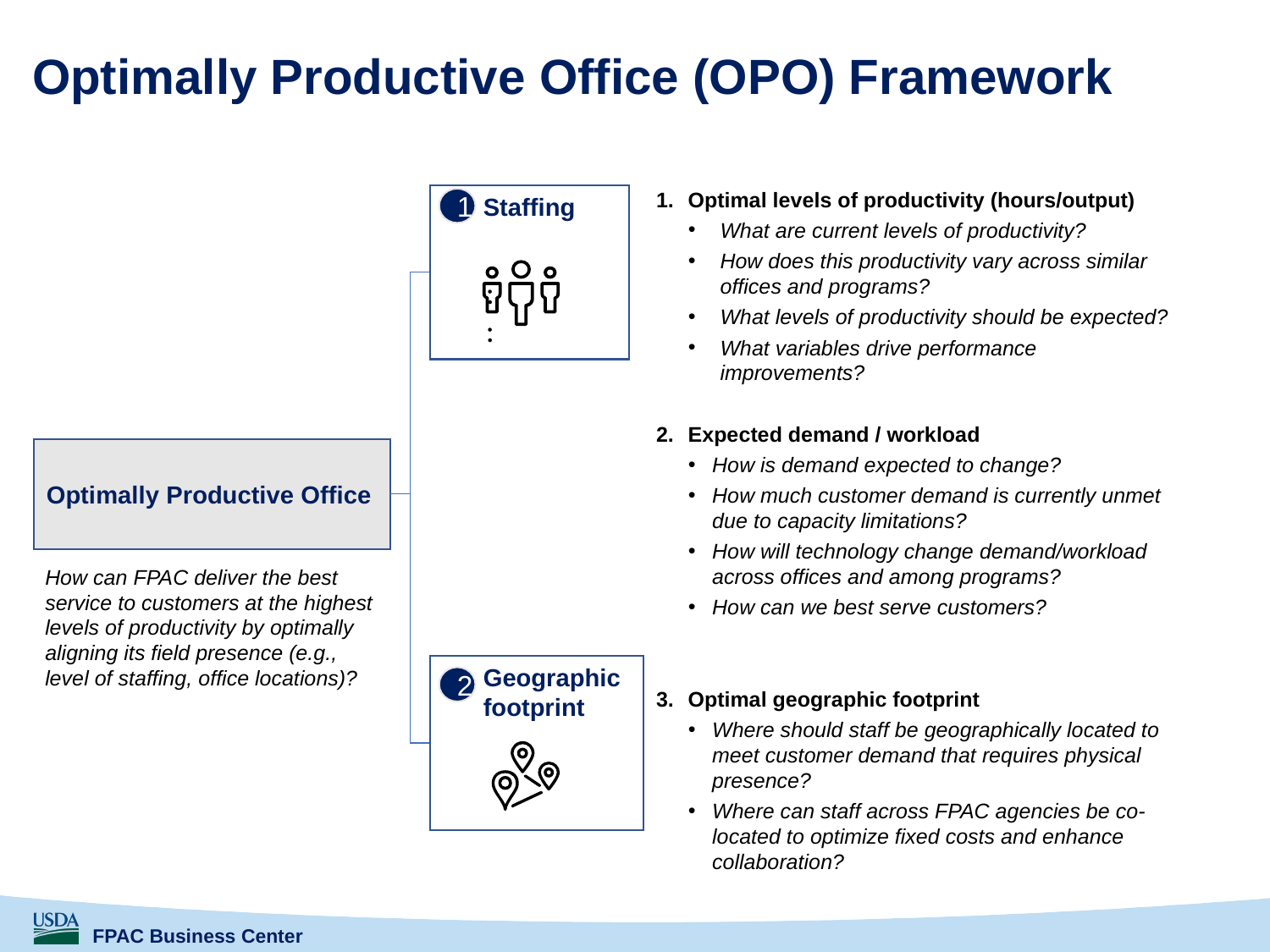

# Optimally Productive Office (OPO) Framework
Optimal levels of productivity (hours/output)
What are current levels of productivity?
How does this productivity vary across similar offices and programs?
What levels of productivity should be expected?
What variables drive performance improvements?

Expected demand / workload
How is demand expected to change?
How much customer demand is currently unmet due to capacity limitations?
How will technology change demand/workload across offices and among programs?
How can we best serve customers?

Optimal geographic footprint
Where should staff be geographically located to meet customer demand that requires physical presence?
Where can staff across FPAC agencies be co-located to optimize fixed costs and enhance collaboration?
Staffing
1

::

Optimally Productive Office
How can FPAC deliver the best service to customers at the highest levels of productivity by optimally aligning its field presence (e.g., level of staffing, office locations)?
Geographic footprint
2